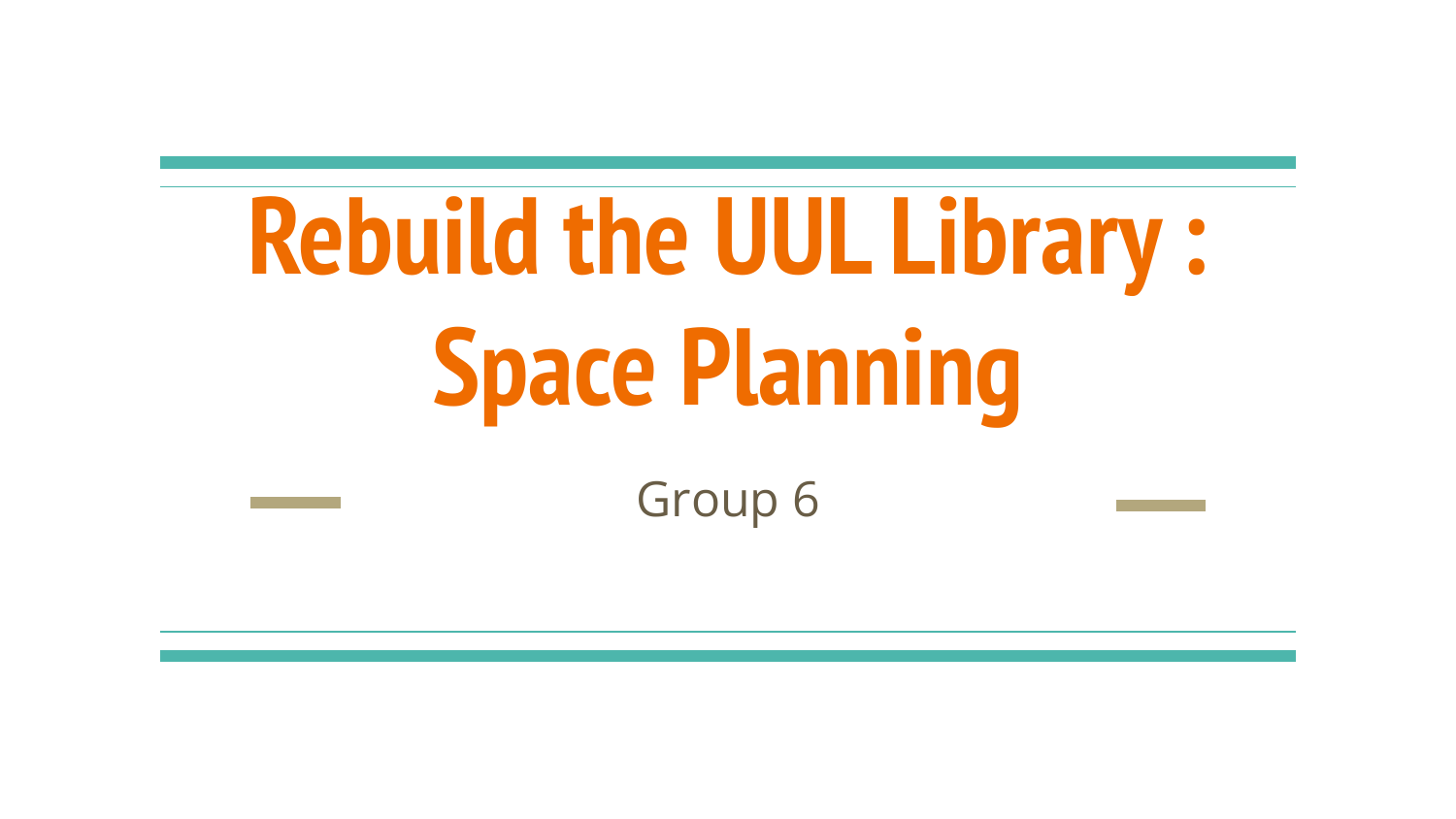

# Rebuild the UUL Library : Space Planning
Group 6